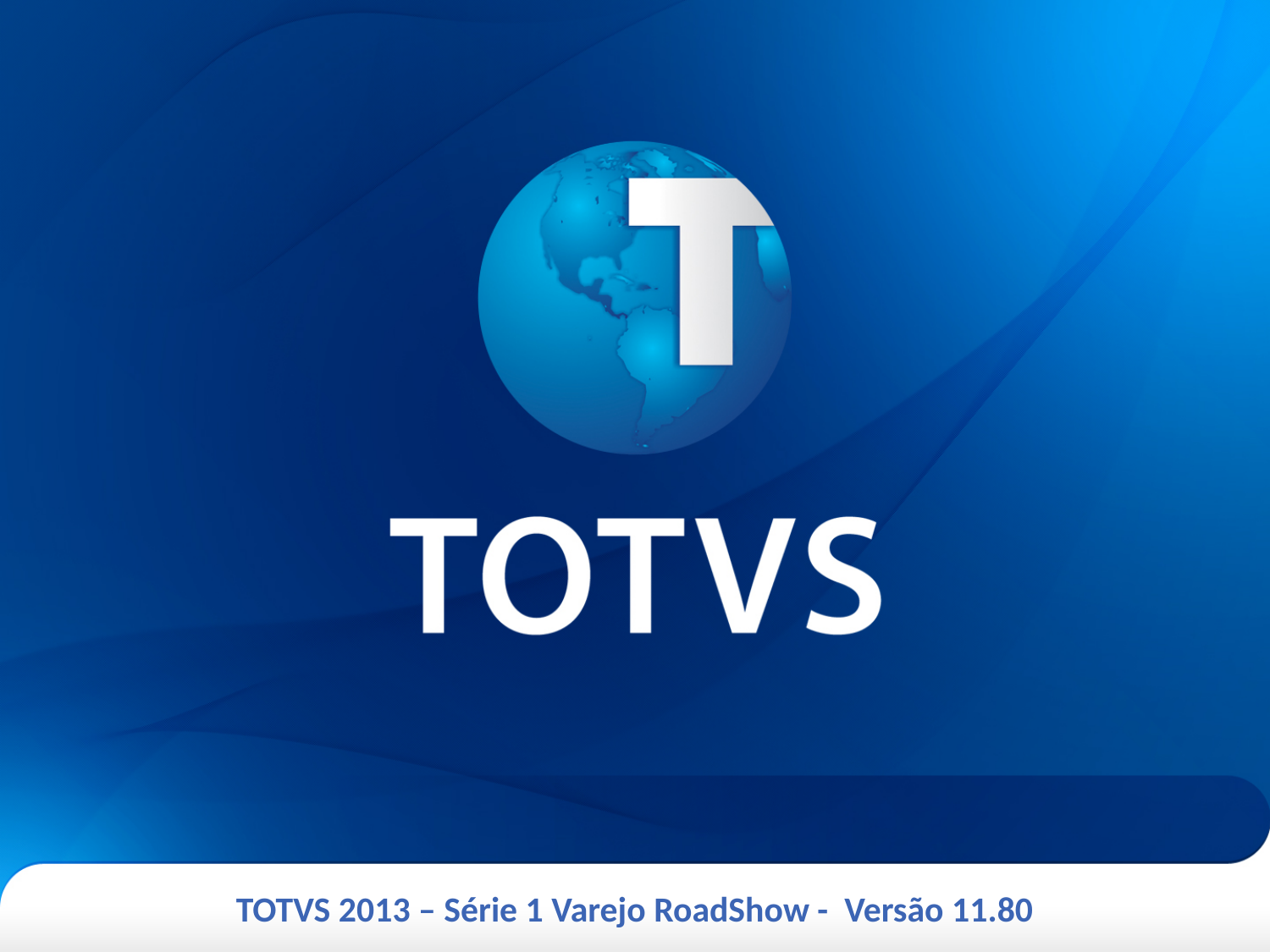

# TOTVS 2013 – Série 1 Varejo RoadShow -  Versão 11.80